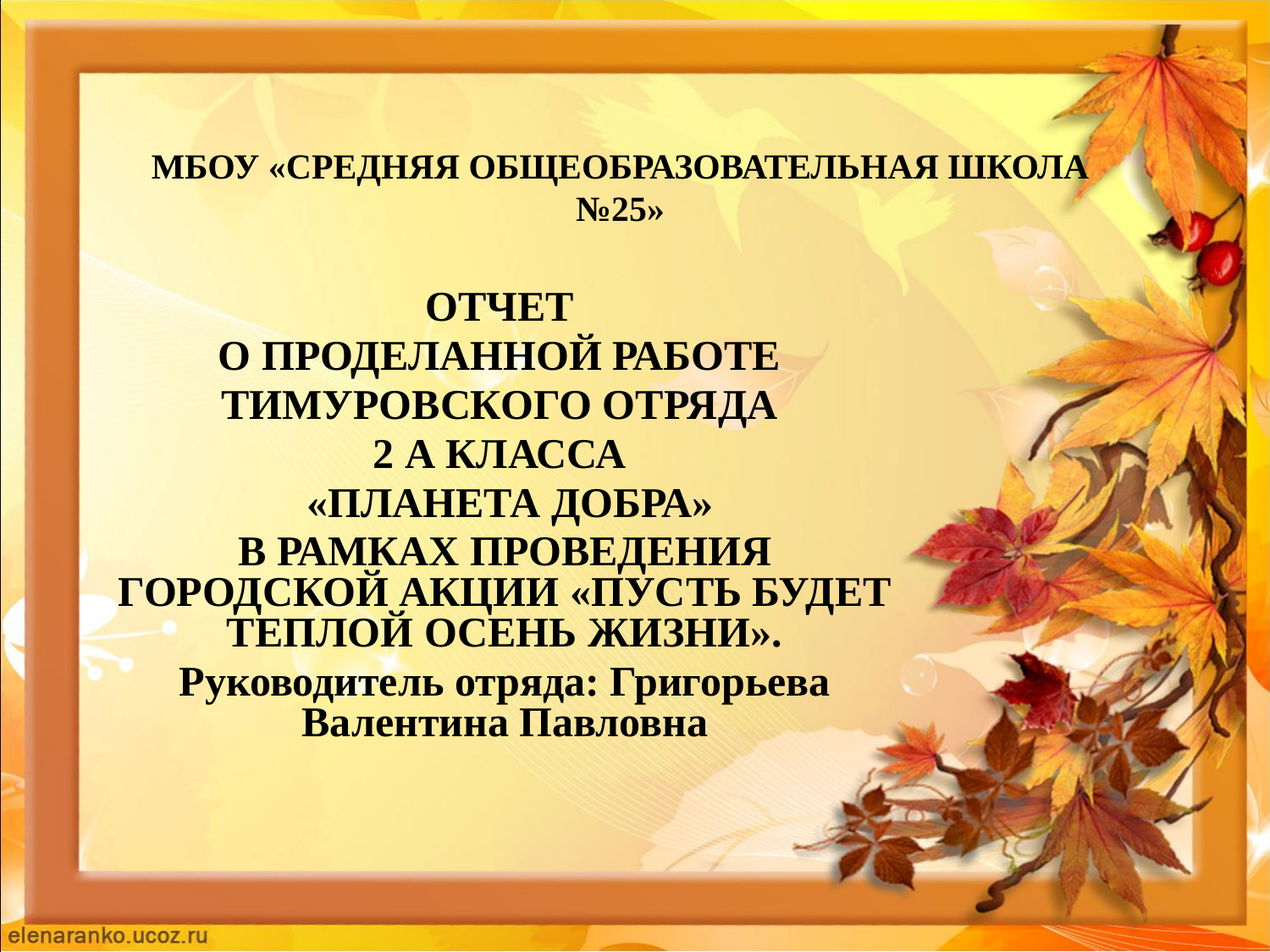

# МБОУ «СРЕДНЯЯ ОБЩЕОБРАЗОВАТЕЛЬНАЯ ШКОЛА №25»
ОТЧЕТ
О ПРОДЕЛАННОЙ РАБОТЕ
ТИМУРОВСКОГО ОТРЯДА
2 А КЛАССА
 «ПЛАНЕТА ДОБРА»
В РАМКАХ ПРОВЕДЕНИЯ ГОРОДСКОЙ АКЦИИ «ПУСТЬ БУДЕТ ТЕПЛОЙ ОСЕНЬ ЖИЗНИ».
Руководитель отряда: Григорьева Валентина Павловна